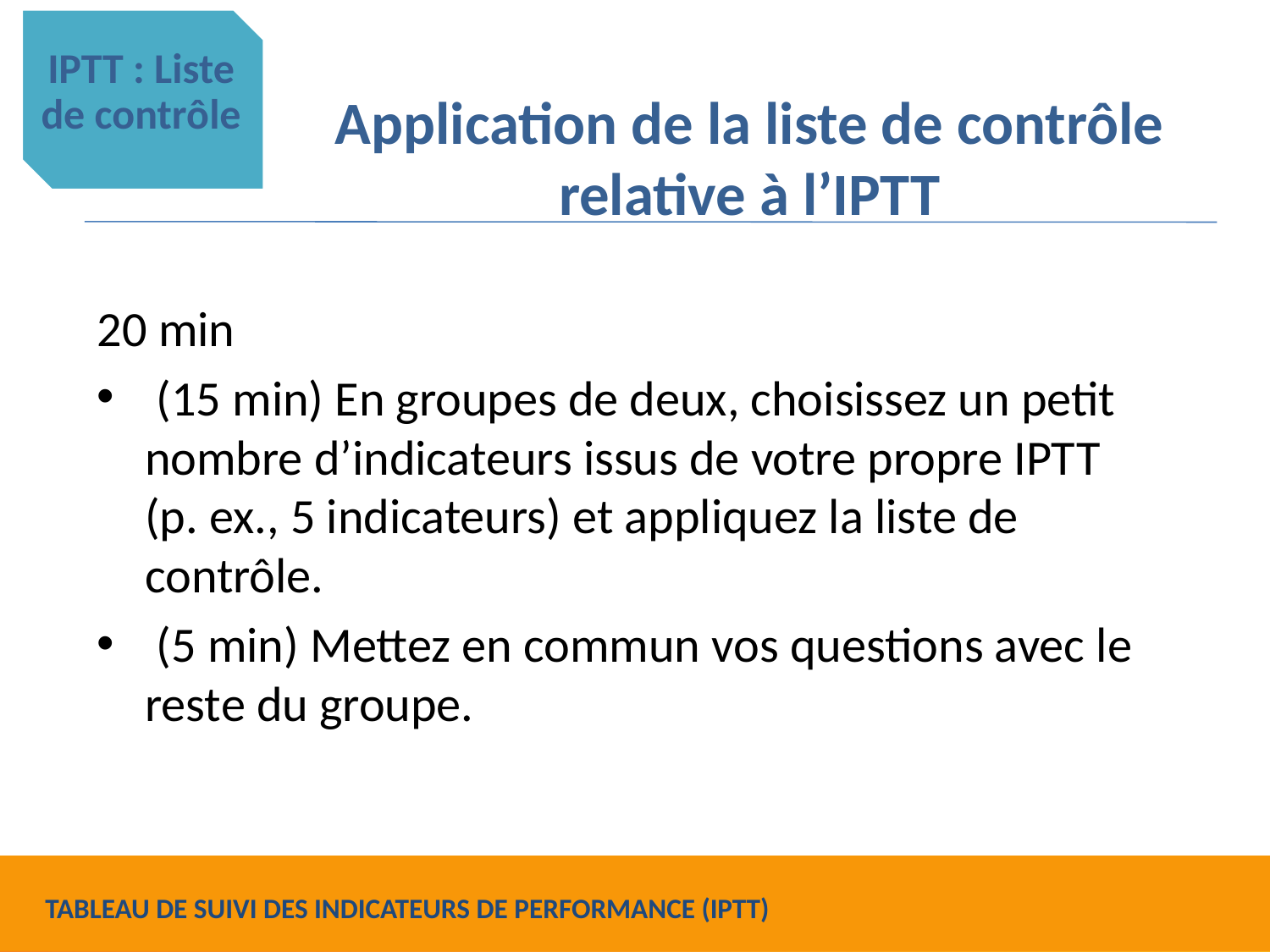

IPTT : Liste de contrôle
# Application de la liste de contrôle relative à l’IPTT
20 min
 (15 min) En groupes de deux, choisissez un petit nombre d’indicateurs issus de votre propre IPTT
(p. ex., 5 indicateurs) et appliquez la liste de contrôle.
 (5 min) Mettez en commun vos questions avec le reste du groupe.

TABLEAU DE SUIVI DES INDICATEURS DE PERFORMANCE (IPTT)